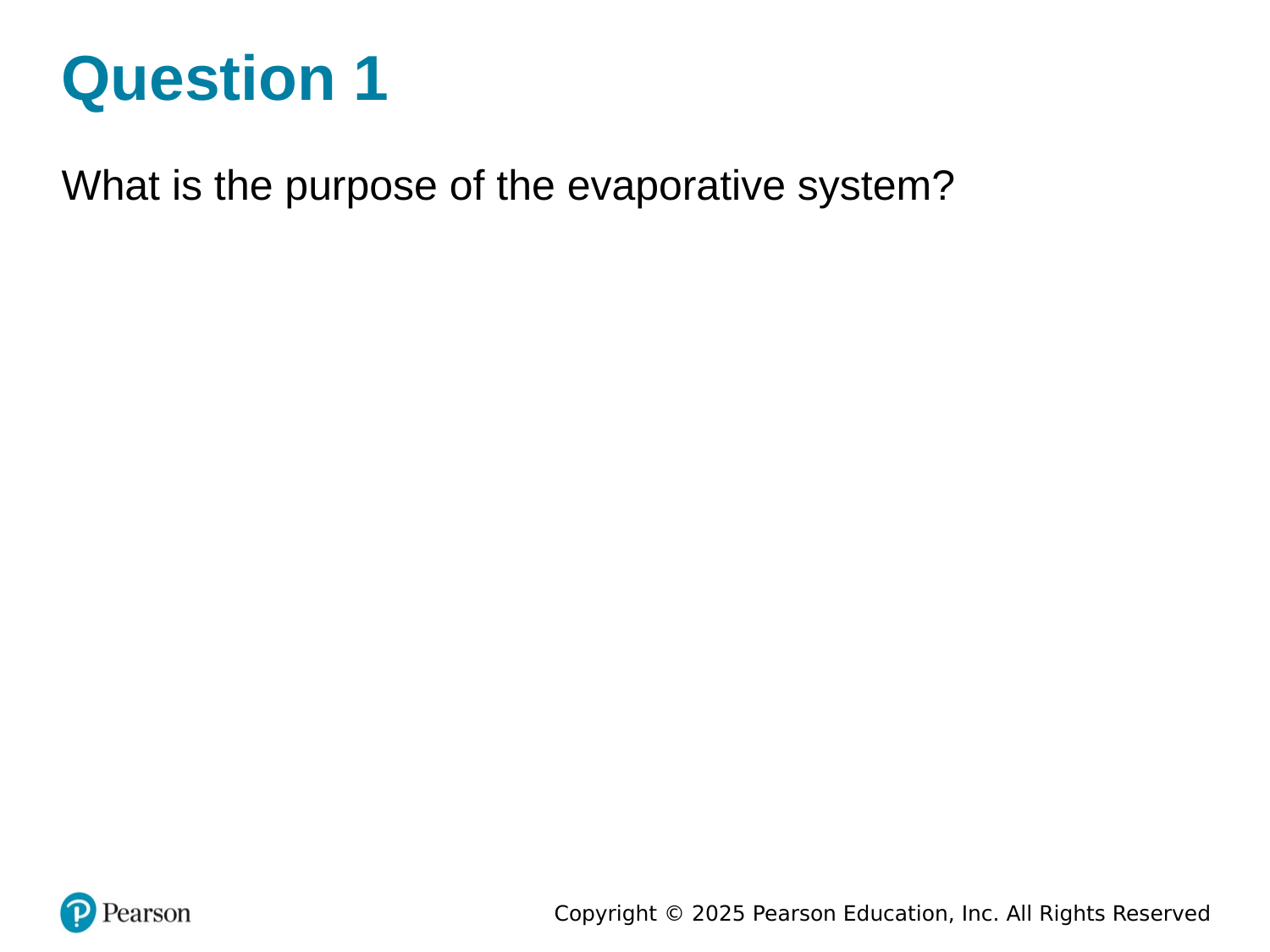

# Question 1
What is the purpose of the evaporative system?